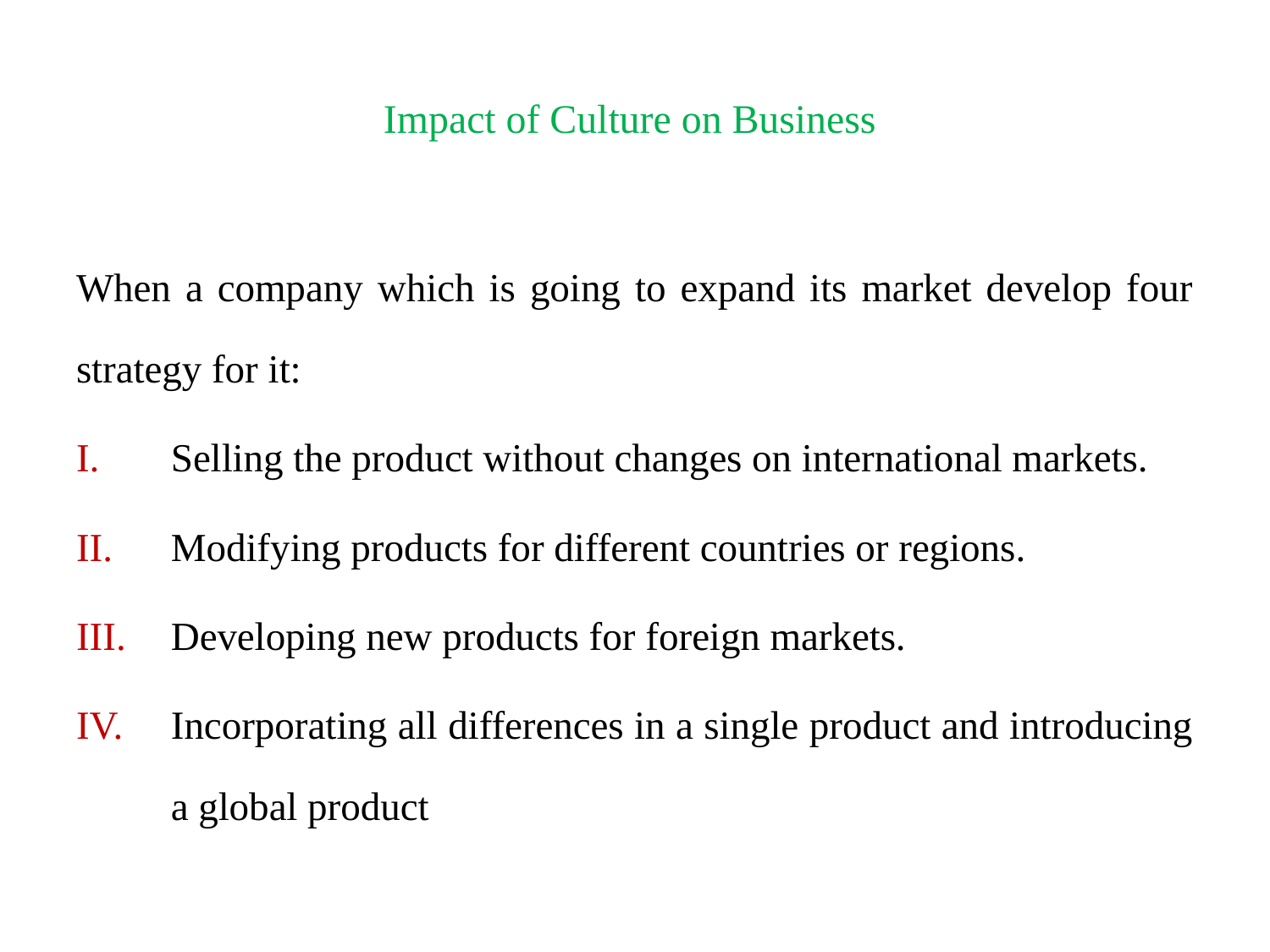

# Impact of Culture on Business
When a company which is going to expand its market develop four strategy for it:
Selling the product without changes on international markets.
Modifying products for different countries or regions.
Developing new products for foreign markets.
Incorporating all differences in a single product and introducing a global product